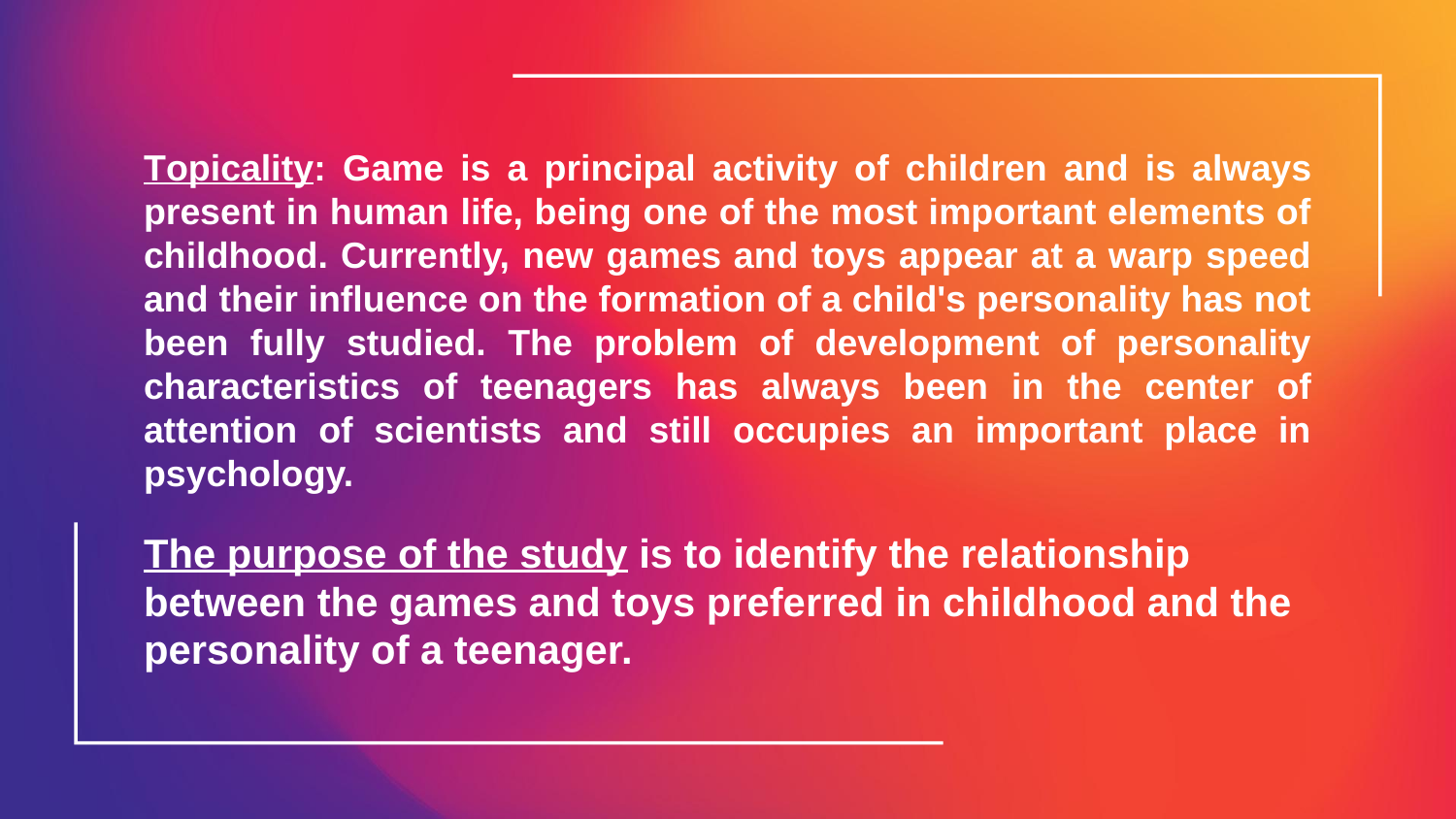

Тopicality: Game is a principal activity of children and is always present in human life, being one of the most important elements of childhood. Currently, new games and toys appear at a warp speed and their influence on the formation of a child's personality has not been fully studied. The problem of development of personality characteristics of teenagers has always been in the center of attention of scientists and still occupies an important place in psychology.
The purpose of the study is to identify the relationship between the games and toys preferred in childhood and the personality of a teenager.